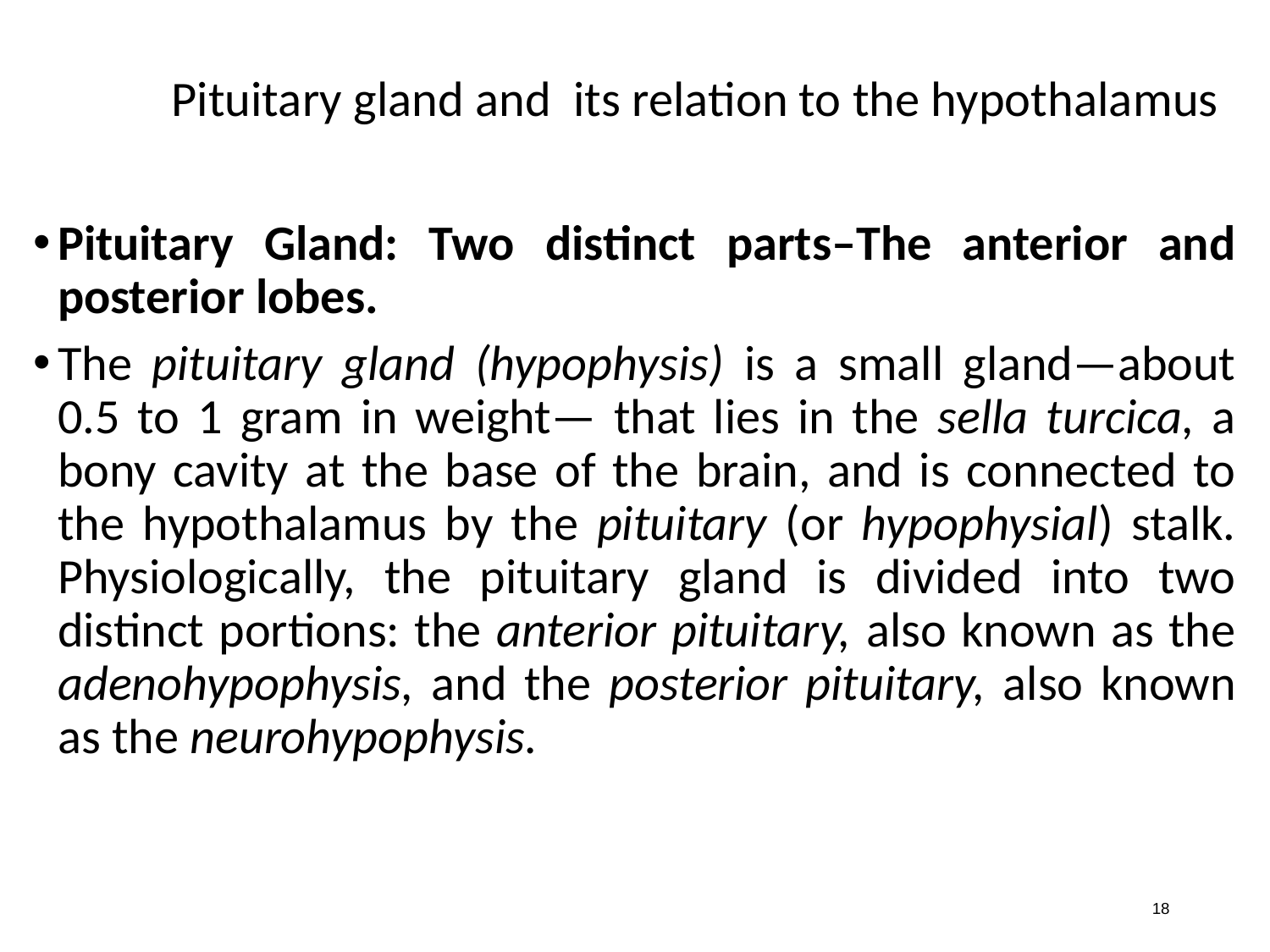

# Pituitary gland and  its relation to the hypothalamus
Pituitary Gland: Two distinct parts–The anterior and posterior lobes.
The pituitary gland (hypophysis) is a small gland—about 0.5 to 1 gram in weight— that lies in the sella turcica, a bony cavity at the base of the brain, and is connected to the hypothalamus by the pituitary (or hypophysial) stalk. Physiologically, the pituitary gland is divided into two distinct portions: the anterior pituitary, also known as the adenohypophysis, and the posterior pituitary, also known as the neurohypophysis.
18